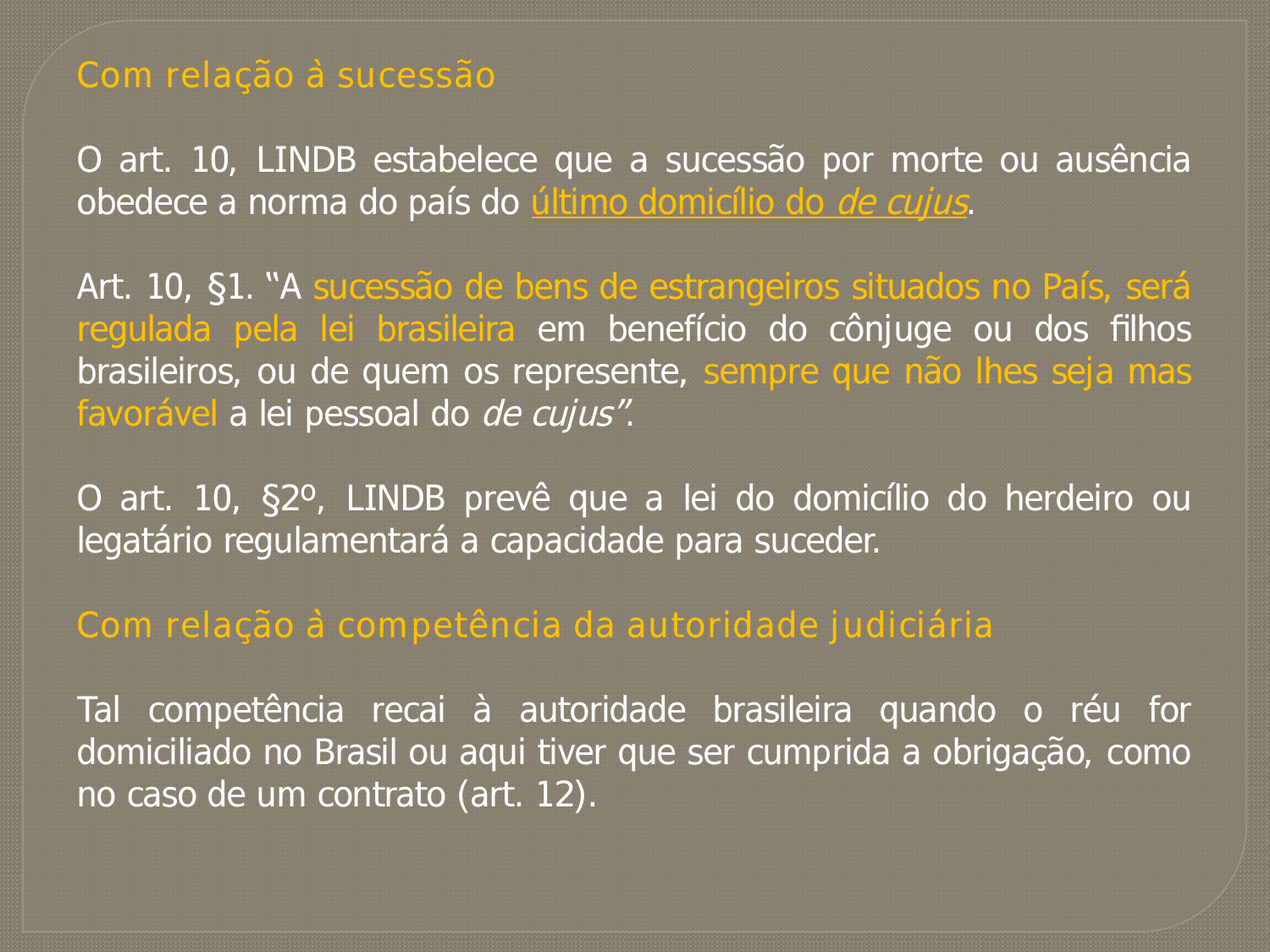

Com relação à sucessão

O art. 10, LINDB estabelece que a sucessão por morte ou ausência obedece a norma do país do último domicílio do de cujus.

Art. 10, §1. “A sucessão de bens de estrangeiros situados no País, será regulada pela lei brasileira em benefício do cônjuge ou dos filhos brasileiros, ou de quem os represente, sempre que não lhes seja mas favorável a lei pessoal do de cujus”.

O art. 10, §2º, LINDB prevê que a lei do domicílio do herdeiro ou legatário regulamentará a capacidade para suceder.

Com relação à competência da autoridade judiciária

Tal competência recai à autoridade brasileira quando o réu for domiciliado no Brasil ou aqui tiver que ser cumprida a obrigação, como no caso de um contrato (art. 12).